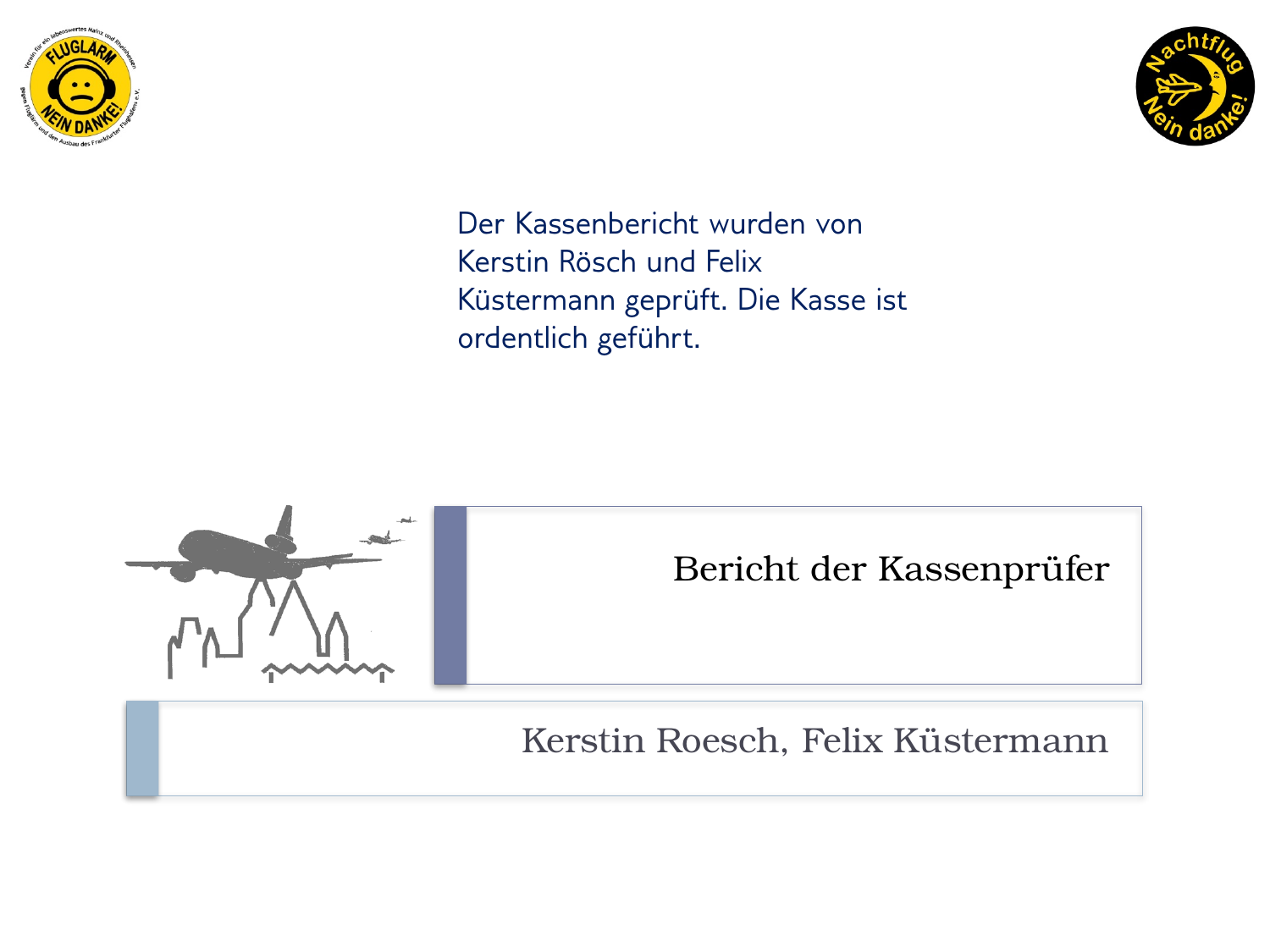

Der Kassenbericht wurden von Kerstin Rösch und Felix Küstermann geprüft. Die Kasse ist ordentlich geführt.
# Bericht der Kassenprüfer
Kerstin Roesch, Felix Küstermann